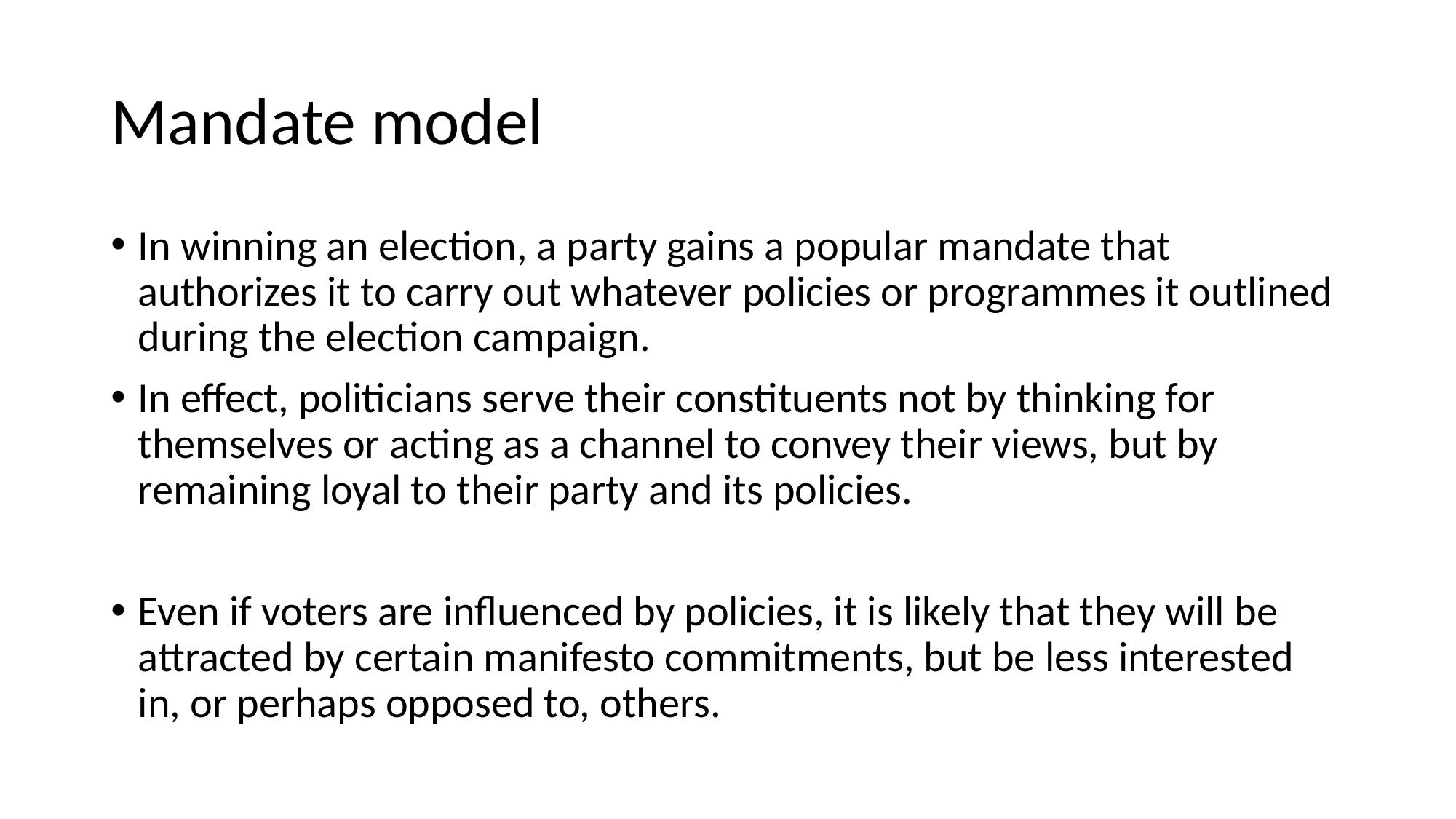

# Mandate model
In winning an election, a party gains a popular mandate that authorizes it to carry out whatever policies or programmes it outlined during the election campaign.
In effect, politicians serve their constituents not by thinking for themselves or acting as a channel to convey their views, but by remaining loyal to their party and its policies.

Even if voters are influenced by policies, it is likely that they will be attracted by certain manifesto commitments, but be less interested in, or perhaps opposed to, others.